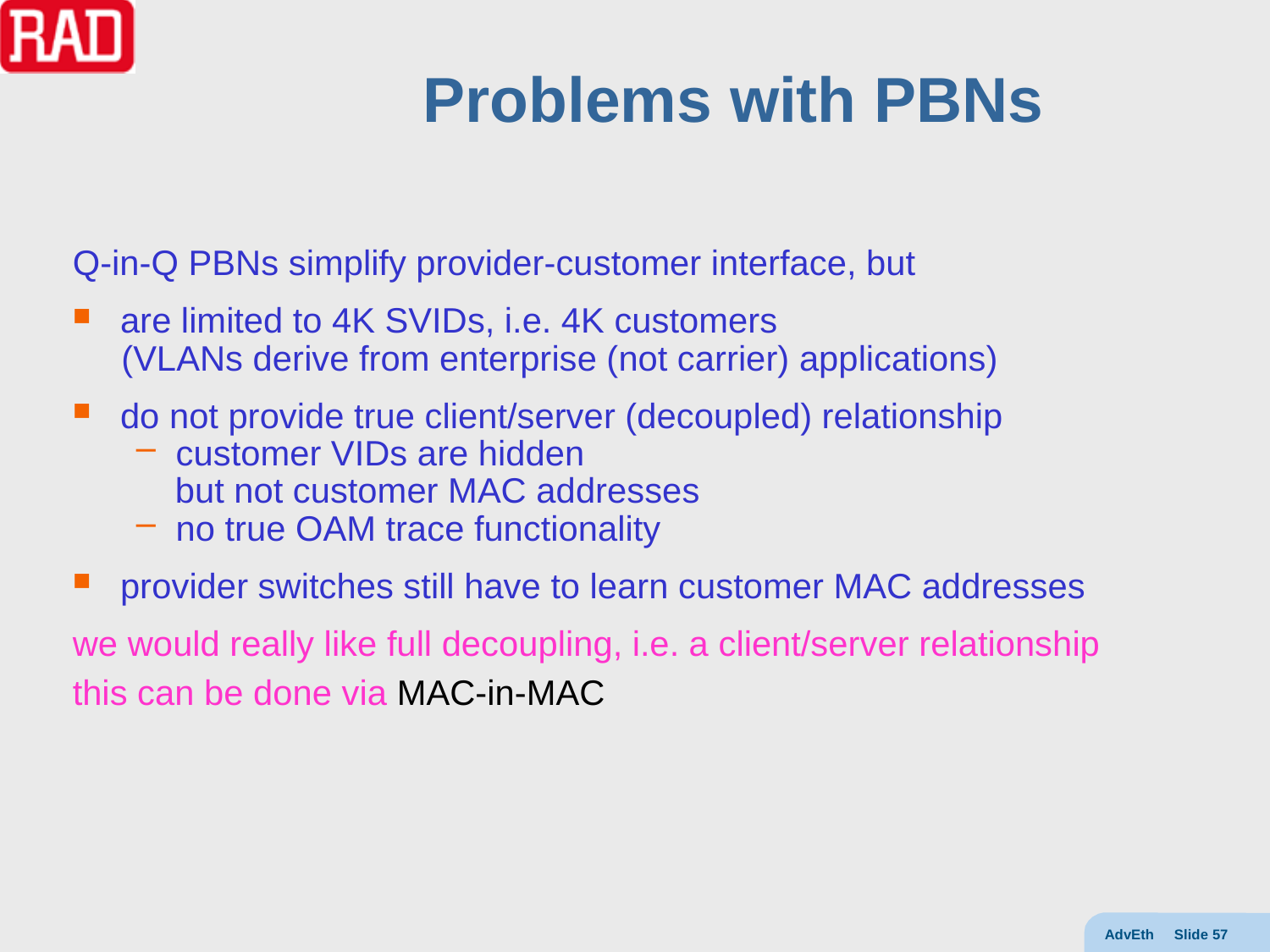

# Problems with PBNs
Q-in-Q PBNs simplify provider-customer interface, but
are limited to 4K SVIDs, i.e. 4K customers
     (VLANs derive from enterprise (not carrier) applications)
do not provide true client/server (decoupled) relationship
customer VIDs are hidden
    but not customer MAC addresses
no true OAM trace functionality
provider switches still have to learn customer MAC addresses
we would really like full decoupling, i.e. a client/server relationship
this can be done via MAC-in-MAC
AdvEth     Slide 57